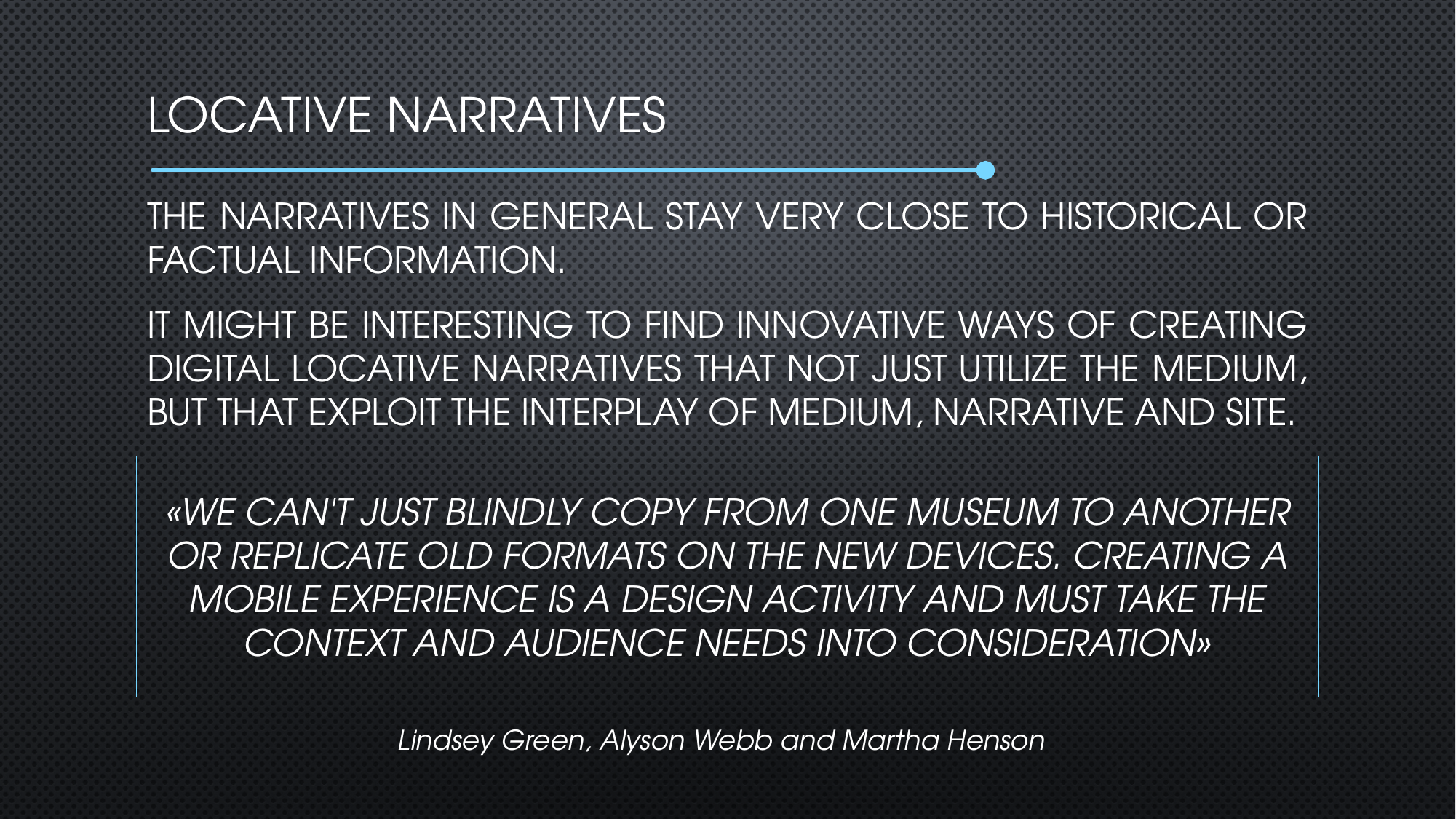

# Locative narratives
The narratives in general stay very close to historical or factual information.
it might be interesting to find innovative ways of creating digital locative narratives that not just utilize the medium, but that exploit the interplay of medium, narrative and site.
«We can't just blindly copy from one museum to another or replicate old formats on the new devices. Creating a mobile experience is a design activity and must take the context and audience needs into consideration»
Lindsey Green, Alyson Webb and Martha Henson